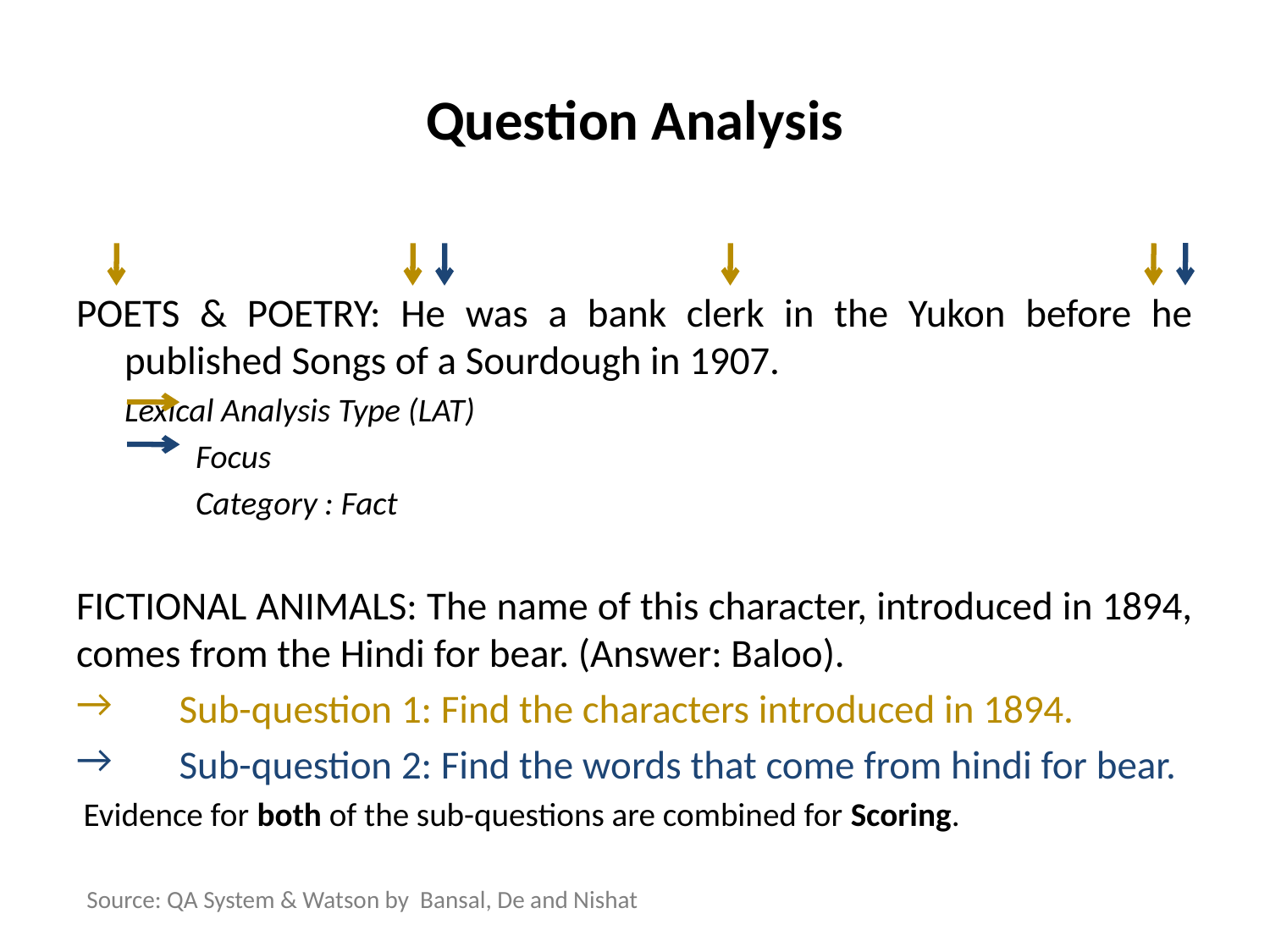

# Question Analysis

POETS & POETRY: He was a bank clerk in the Yukon before he published Songs of a Sourdough in 1907.
		Lexical Analysis Type (LAT)
	Focus
	Category : Fact

FICTIONAL ANIMALS: The name of this character, introduced in 1894, comes from the Hindi for bear. (Answer: Baloo).
      Sub-question 1: Find the characters introduced in 1894.
      Sub-question 2: Find the words that come from hindi for bear.
 Evidence for both of the sub-questions are combined for Scoring.

Source: QA System & Watson by  Bansal, De and Nishat